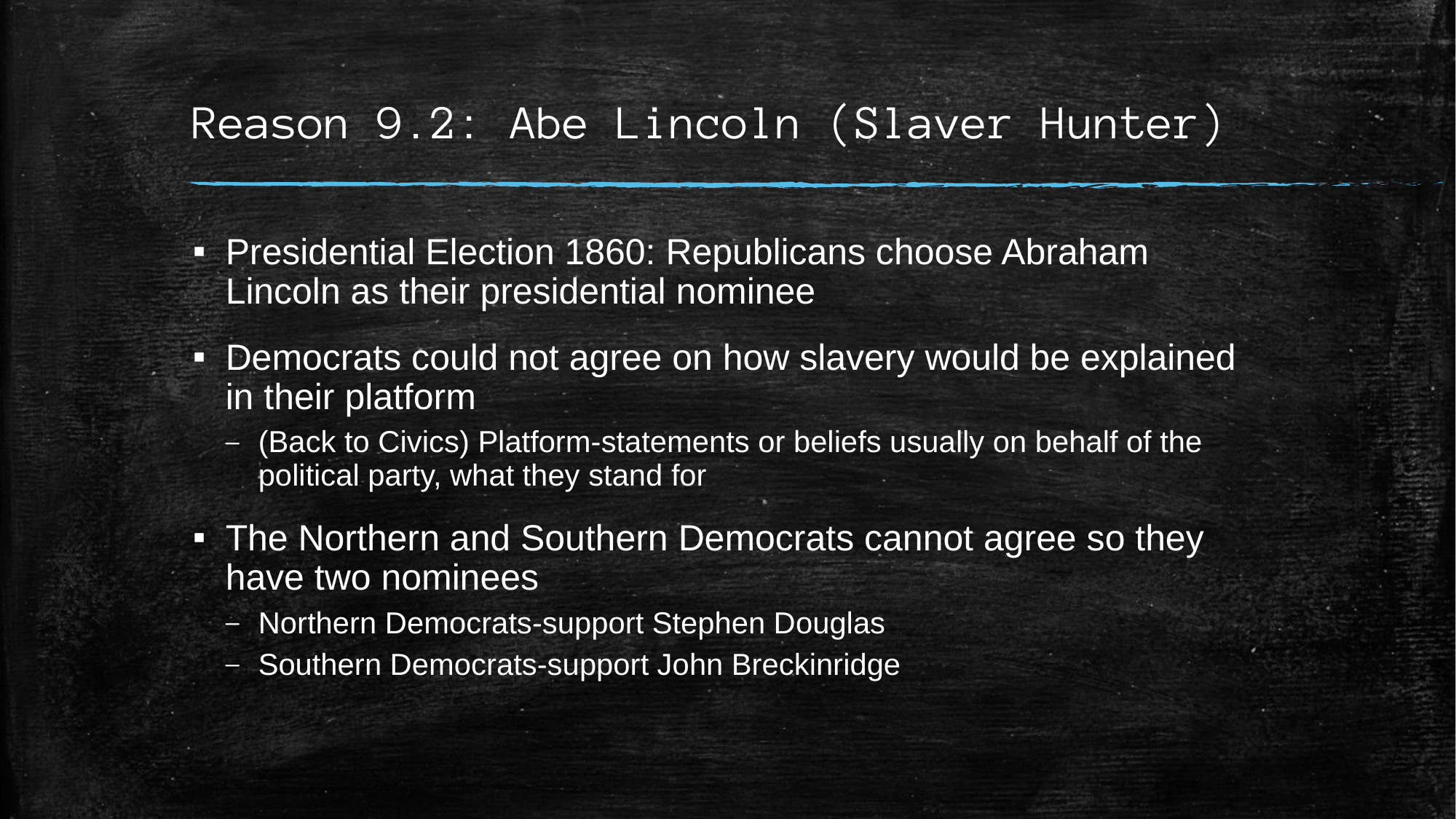

# Reason 9.2: Abe Lincoln (Slaver Hunter)
Presidential Election 1860: Republicans choose Abraham Lincoln as their presidential nominee
Democrats could not agree on how slavery would be explained in their platform
(Back to Civics) Platform-statements or beliefs usually on behalf of the political party, what they stand for
The Northern and Southern Democrats cannot agree so they have two nominees
Northern Democrats-support Stephen Douglas
Southern Democrats-support John Breckinridge